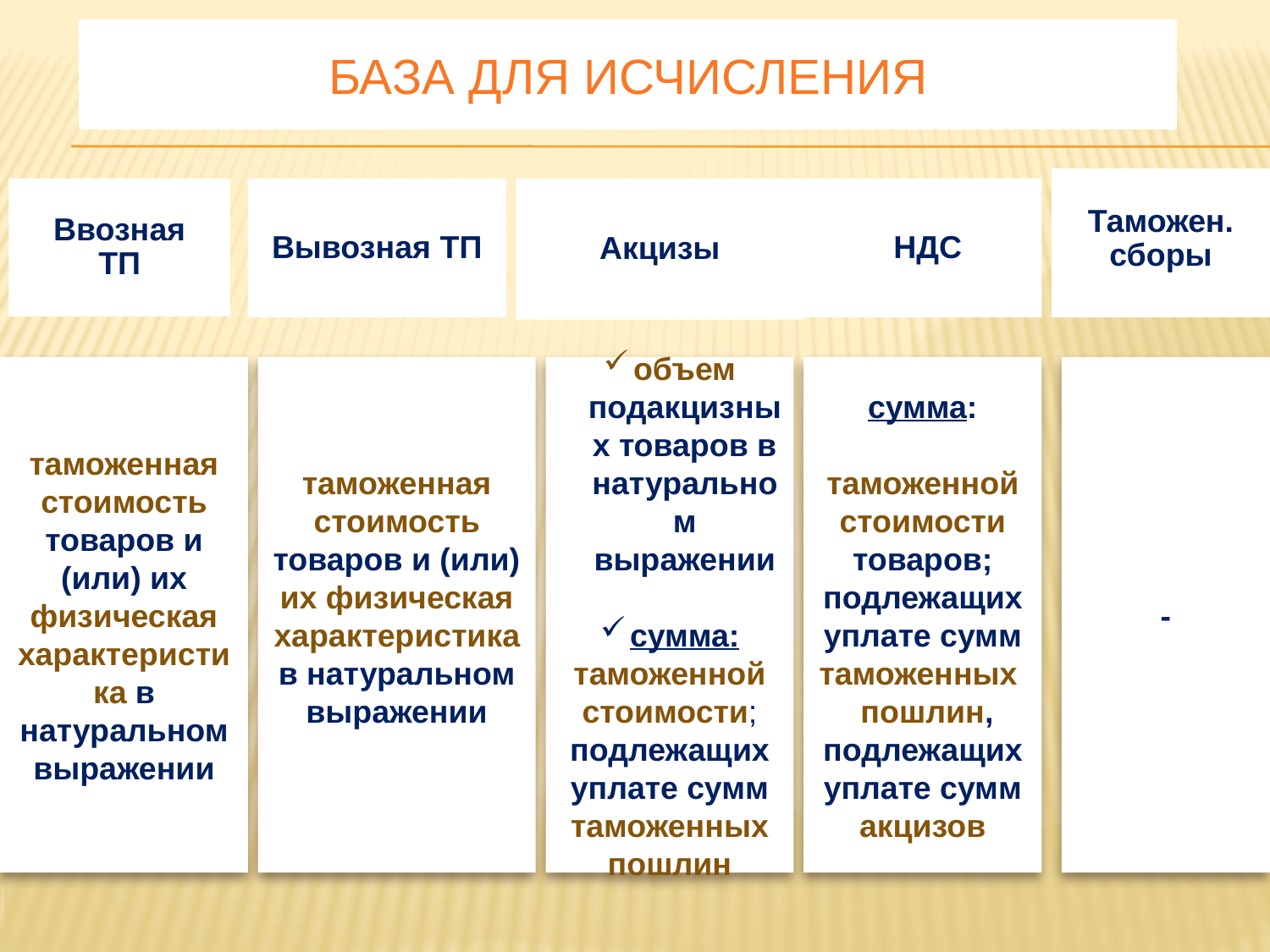

# БАЗА ДЛЯ ИСЧИСЛЕНИЯ
Таможен. сборы

Ввозная ТП

Вывозная ТП
Акцизы

НДС
таможенная стоимость товаров и (или) их физическая характеристика в натуральном выражении
таможенная стоимость товаров и (или) их физическая характеристика в натуральном выражении

объем подакцизных товаров в натуральном выражении

сумма:
таможенной стоимости;
подлежащих уплате сумм таможенных пошлин
сумма:

таможенной стоимости товаров;
подлежащих уплате сумм таможенных   пошлин, подлежащих уплате сумм акцизов
-